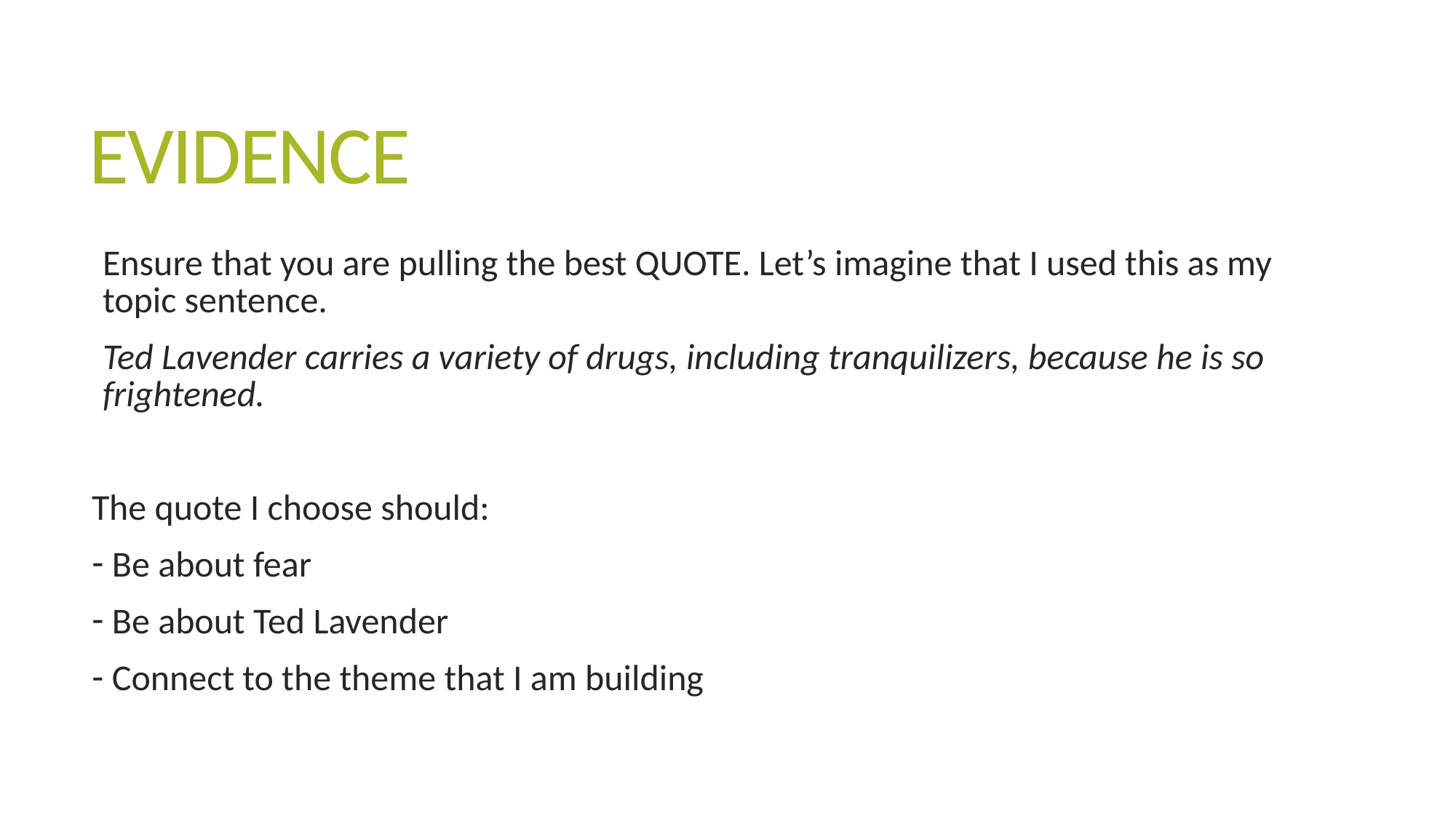

# EVIDENCE
Ensure that you are pulling the best QUOTE. Let’s imagine that I used this as my topic sentence.
Ted Lavender carries a variety of drugs, including tranquilizers, because he is so frightened.

The quote I choose should:
 Be about fear
 Be about Ted Lavender
 Connect to the theme that I am building